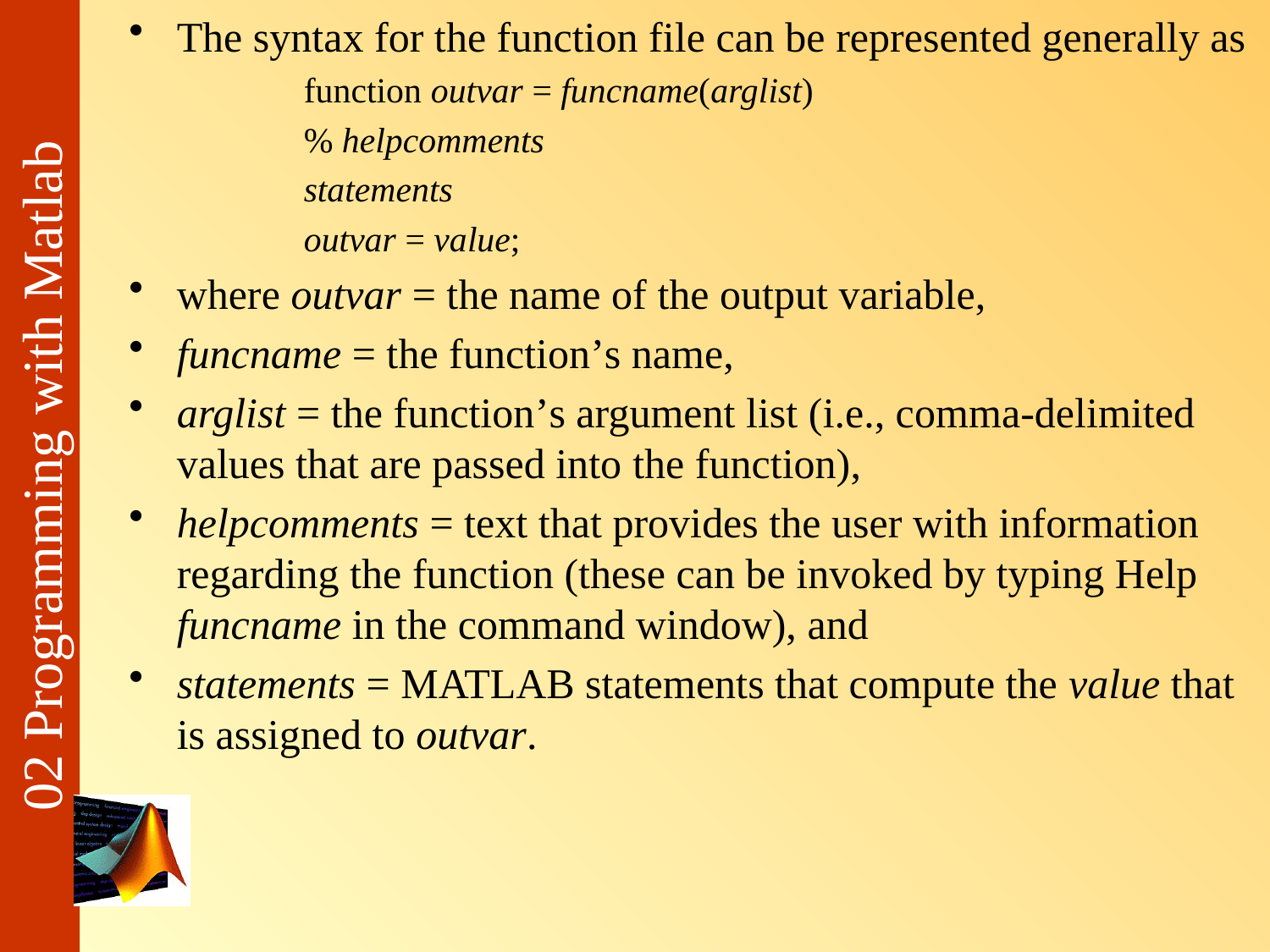

The syntax for the function file can be represented generally as
function outvar = funcname(arglist)
% helpcomments
statements
outvar = value;
where outvar = the name of the output variable,
funcname = the function’s name,
arglist = the function’s argument list (i.e., comma-delimited values that are passed into the function),
helpcomments = text that provides the user with information regarding the function (these can be invoked by typing Help funcname in the command window), and
statements = MATLAB statements that compute the value that is assigned to outvar.